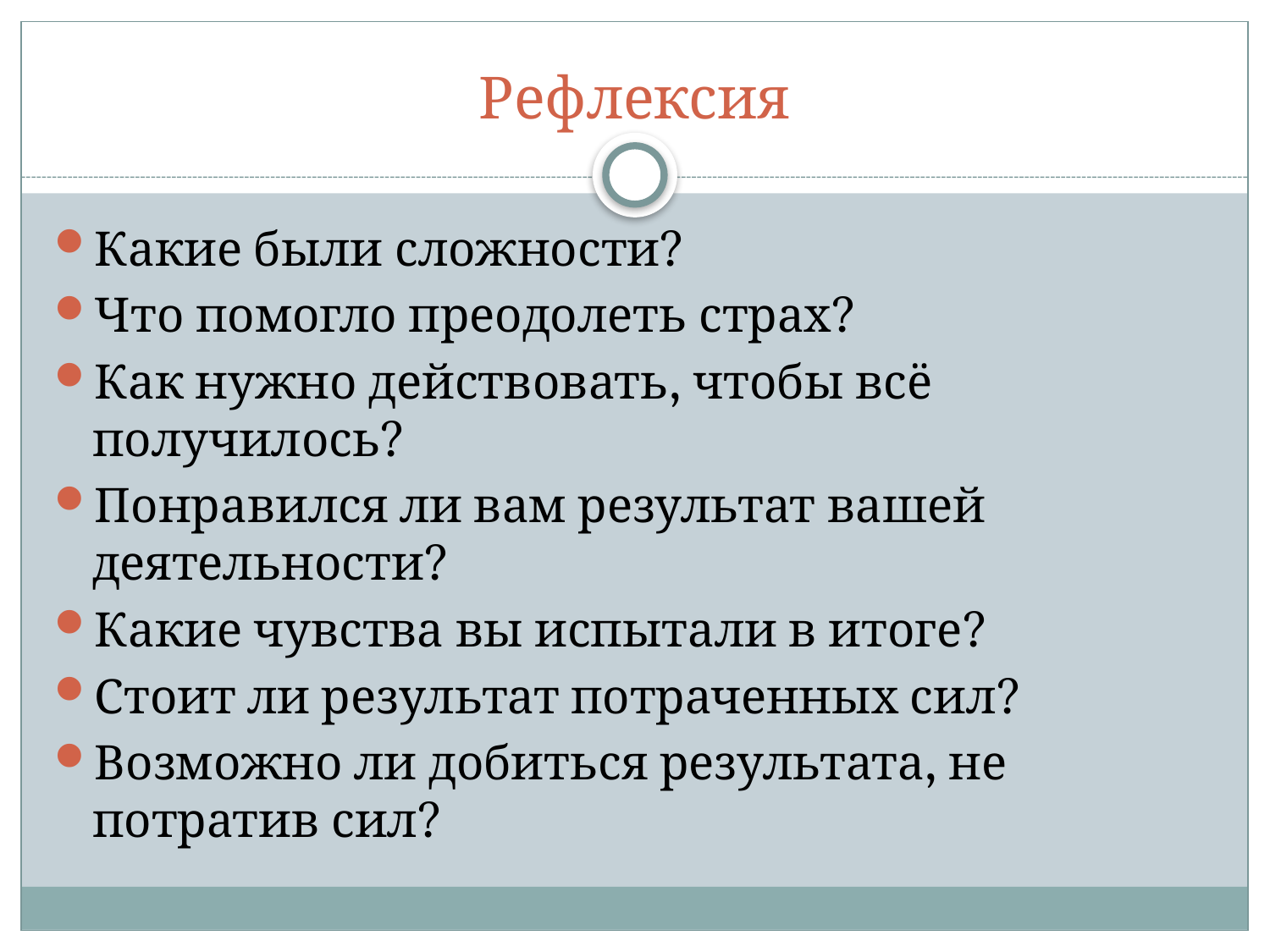

# Рефлексия
Какие были сложности?
Что помогло преодолеть страх?
Как нужно действовать, чтобы всё получилось?
Понравился ли вам результат вашей деятельности?
Какие чувства вы испытали в итоге?
Стоит ли результат потраченных сил?
Возможно ли добиться результата, не потратив сил?